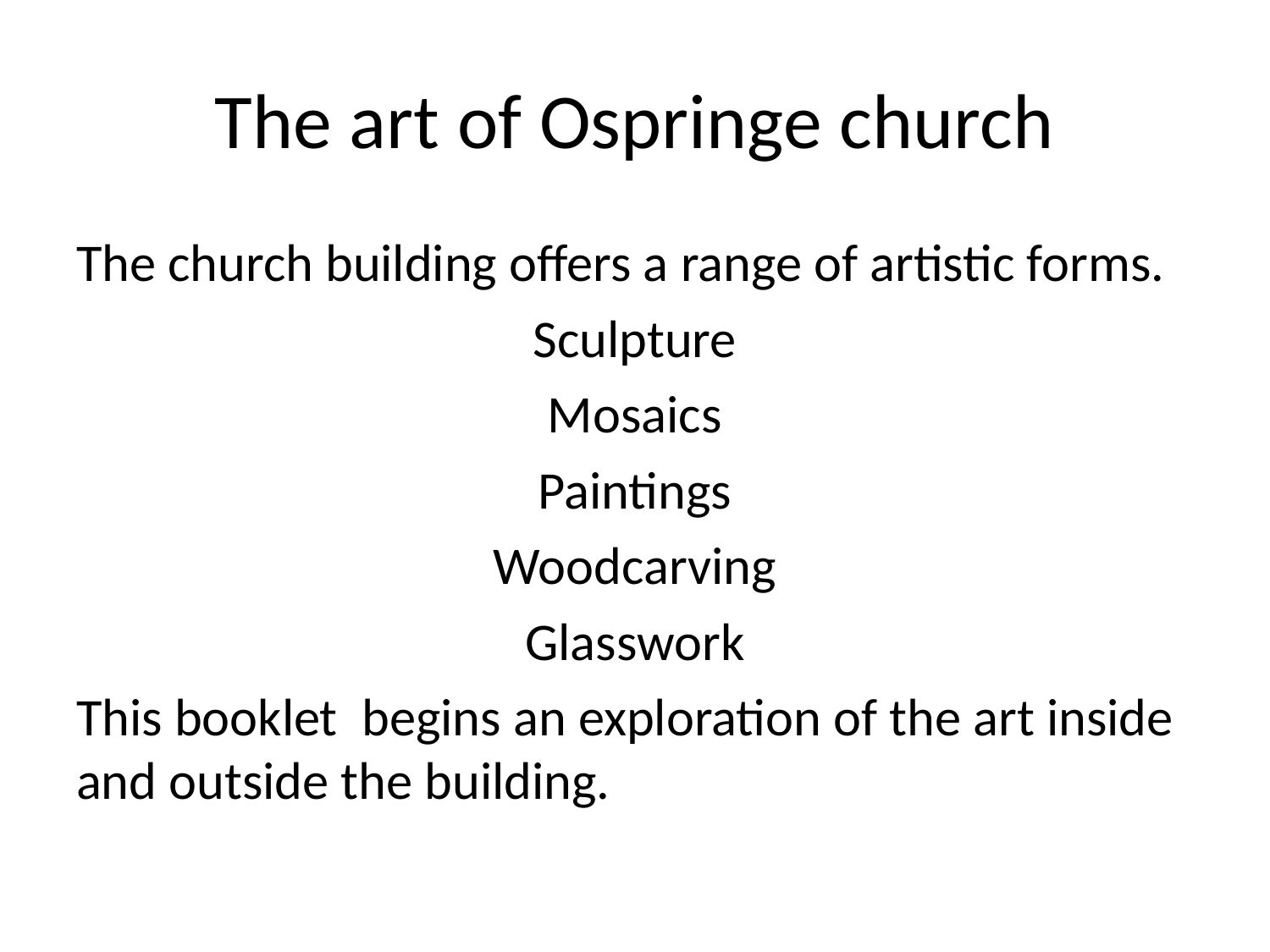

# The art of Ospringe church
The church building offers a range of artistic forms.
Sculpture
Mosaics
Paintings
Woodcarving
Glasswork
This booklet  begins an exploration of the art inside and outside the building.